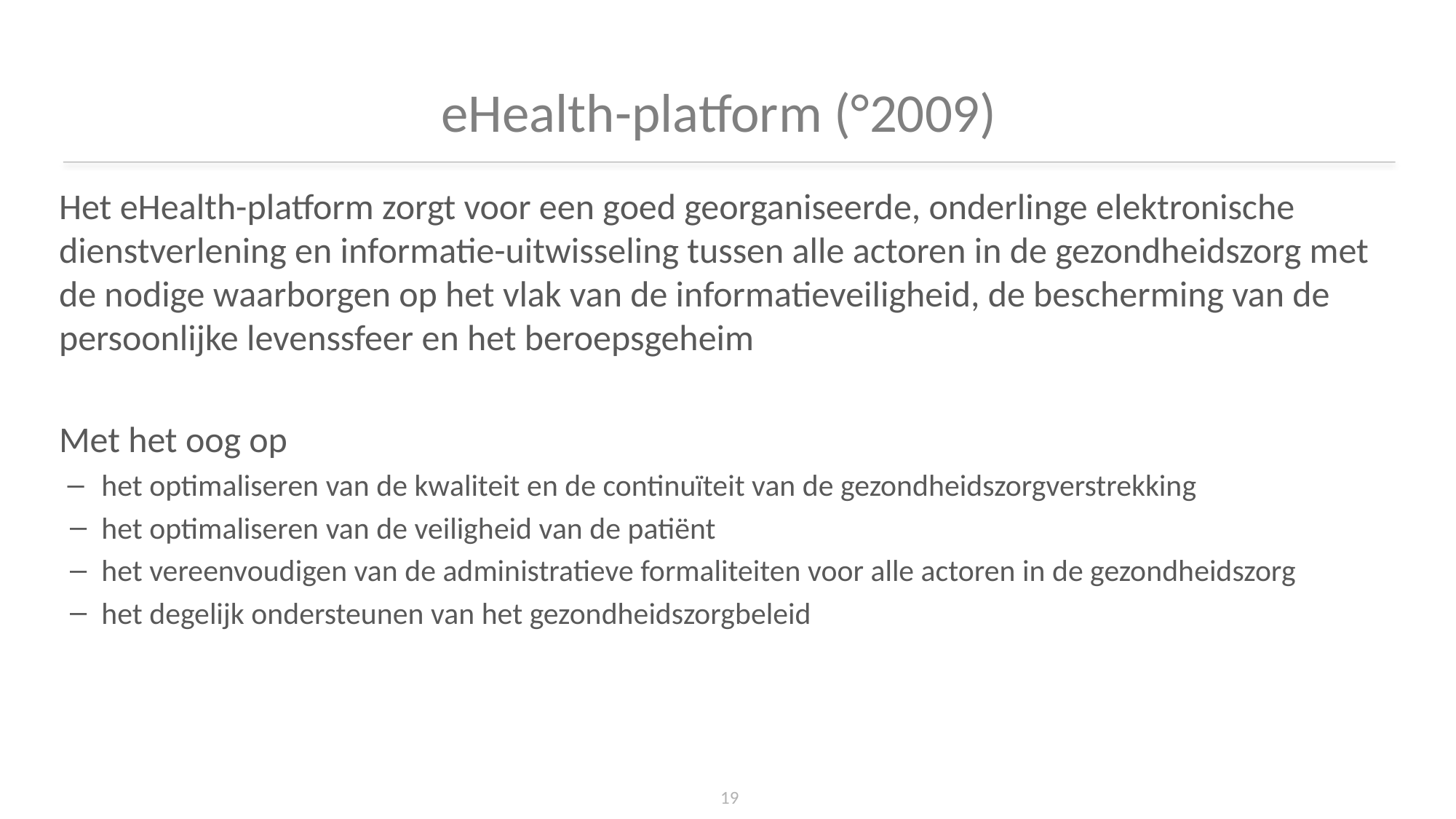

# eHealth-platform (°2009)
Het eHealth-platform zorgt voor een goed georganiseerde, onderlinge elektronische dienstverlening en informatie-uitwisseling tussen alle actoren in de gezondheidszorg met de nodige waarborgen op het vlak van de informatieveiligheid, de bescherming van de persoonlijke levenssfeer en het beroepsgeheim

Met het oog op
het optimaliseren van de kwaliteit en de continuïteit van de gezondheidszorgverstrekking
het optimaliseren van de veiligheid van de patiënt
het vereenvoudigen van de administratieve formaliteiten voor alle actoren in de gezondheidszorg
het degelijk ondersteunen van het gezondheidszorgbeleid

19